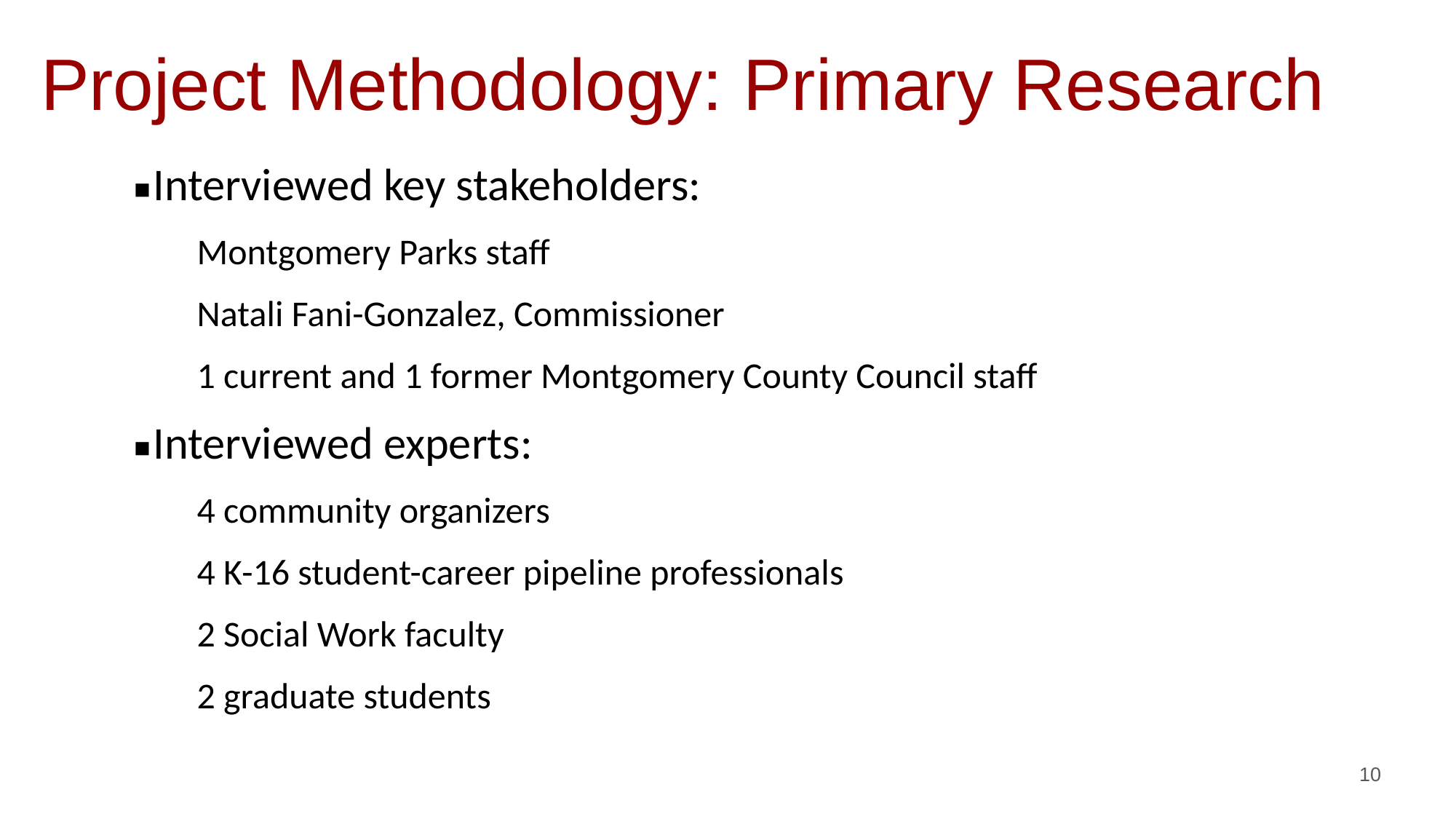

# Project Methodology: Primary Research
Interviewed key stakeholders:
Montgomery Parks staff
Natali Fani-Gonzalez, Commissioner
1 current and 1 former Montgomery County Council staff
Interviewed experts:
4 community organizers
4 K-16 student-career pipeline professionals
2 Social Work faculty
2 graduate students

10